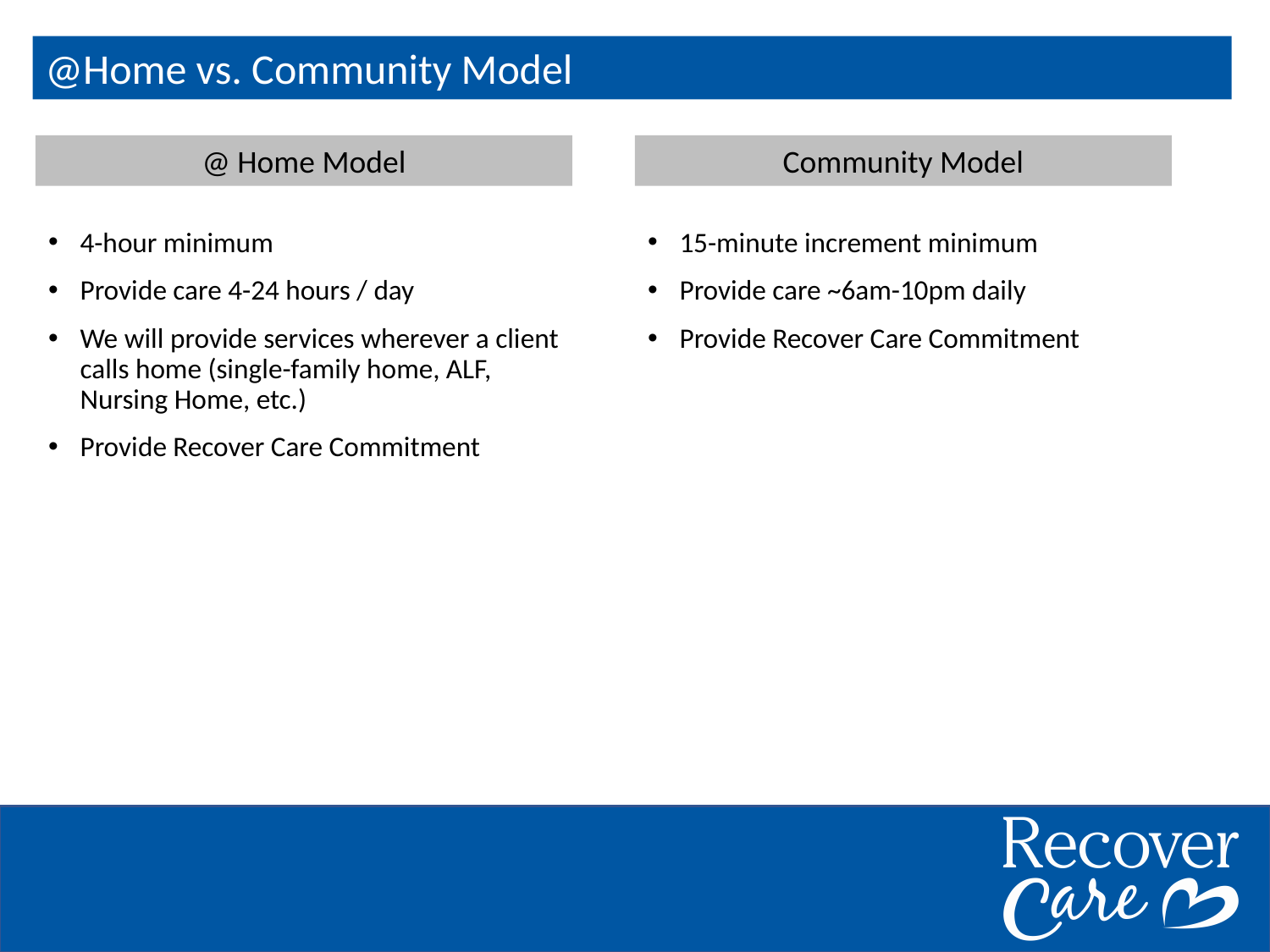

@Home vs. Community Model
@ Home Model
Community Model
15-minute increment minimum
Provide care ~6am-10pm daily
Provide Recover Care Commitment
4-hour minimum
Provide care 4-24 hours / day
We will provide services wherever a client calls home (single-family home, ALF, Nursing Home, etc.)
Provide Recover Care Commitment